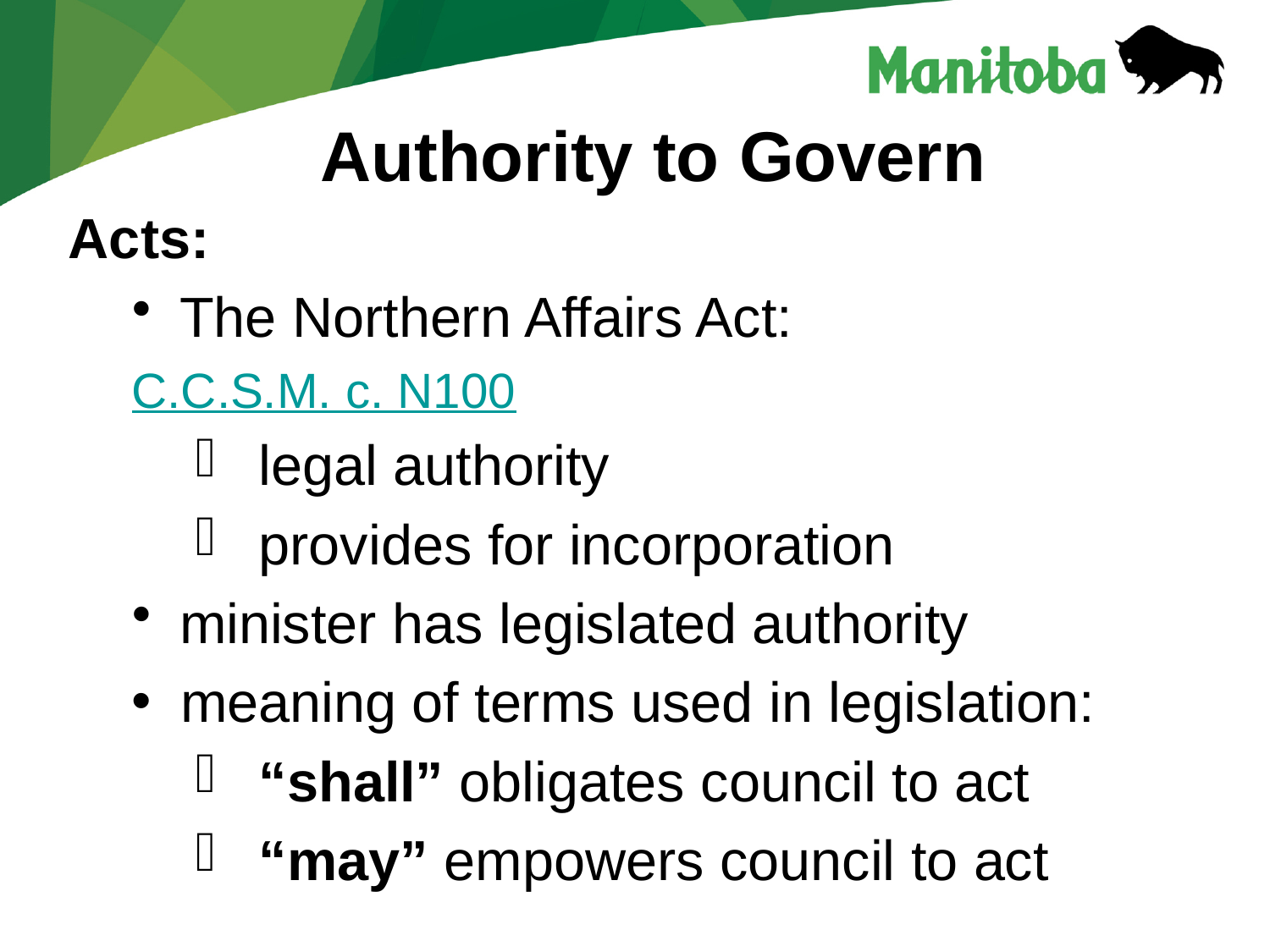

# Authority to Govern
Acts:
The Northern Affairs Act:
C.C.S.M. c. N100
legal authority
provides for incorporation
minister has legislated authority
meaning of terms used in legislation:
“shall” obligates council to act
“may” empowers council to act